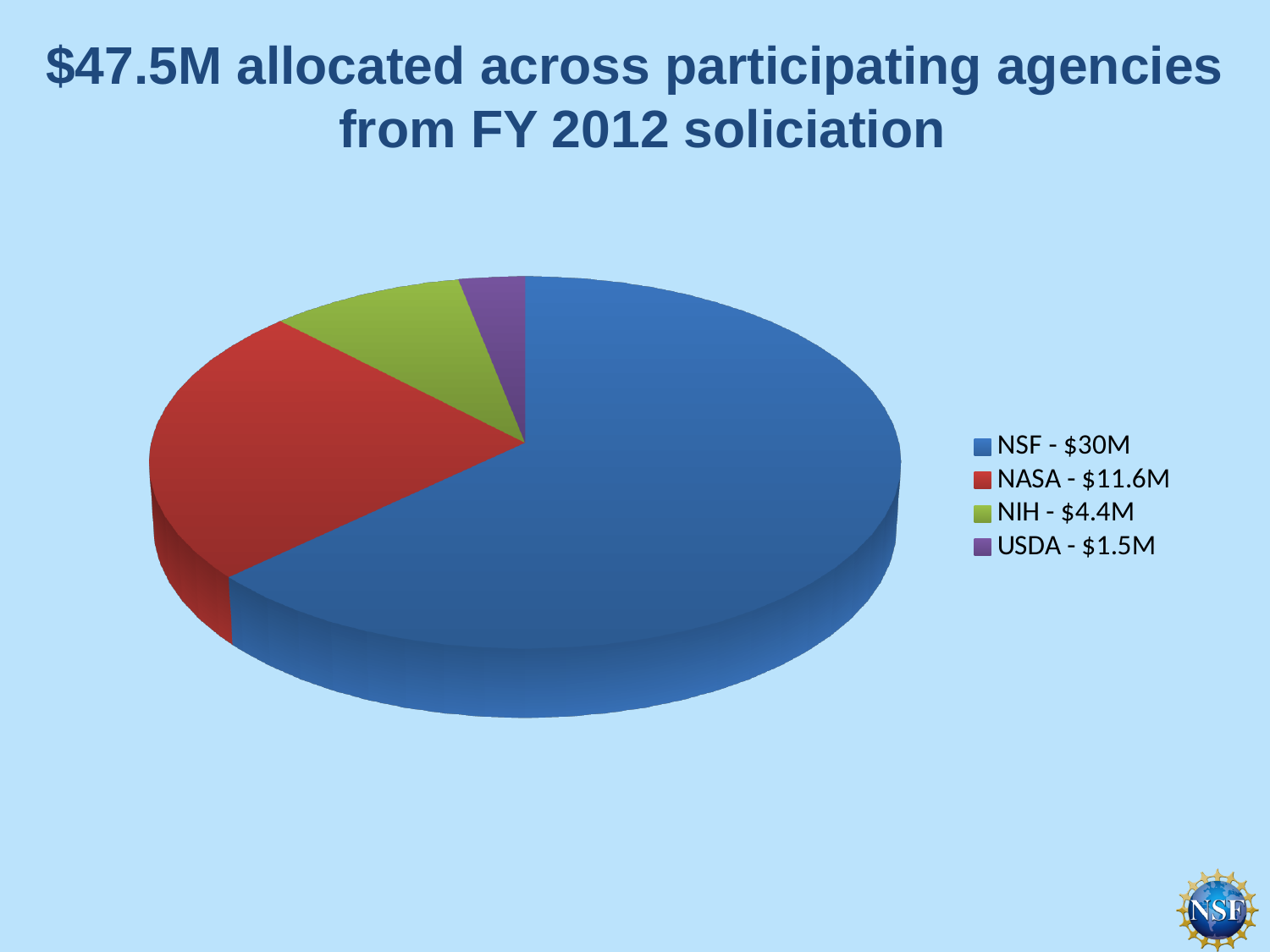

# $47.5M allocated across participating agencies  from FY 2012 soliciation

[unsupported chart]

[unsupported chart]